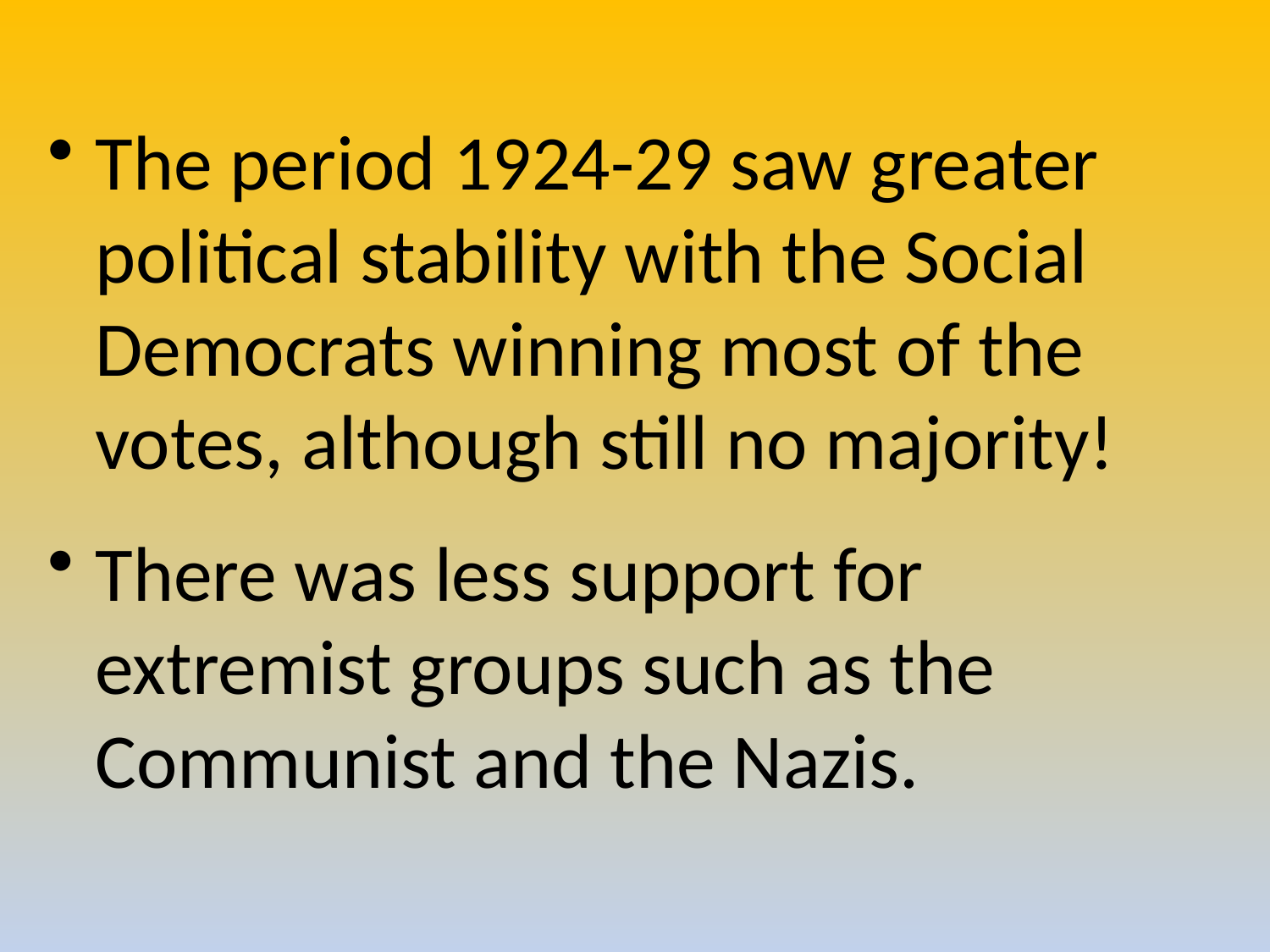

The period 1924-29 saw greater political stability with the Social Democrats winning most of the votes, although still no majority!
There was less support for extremist groups such as the Communist and the Nazis.